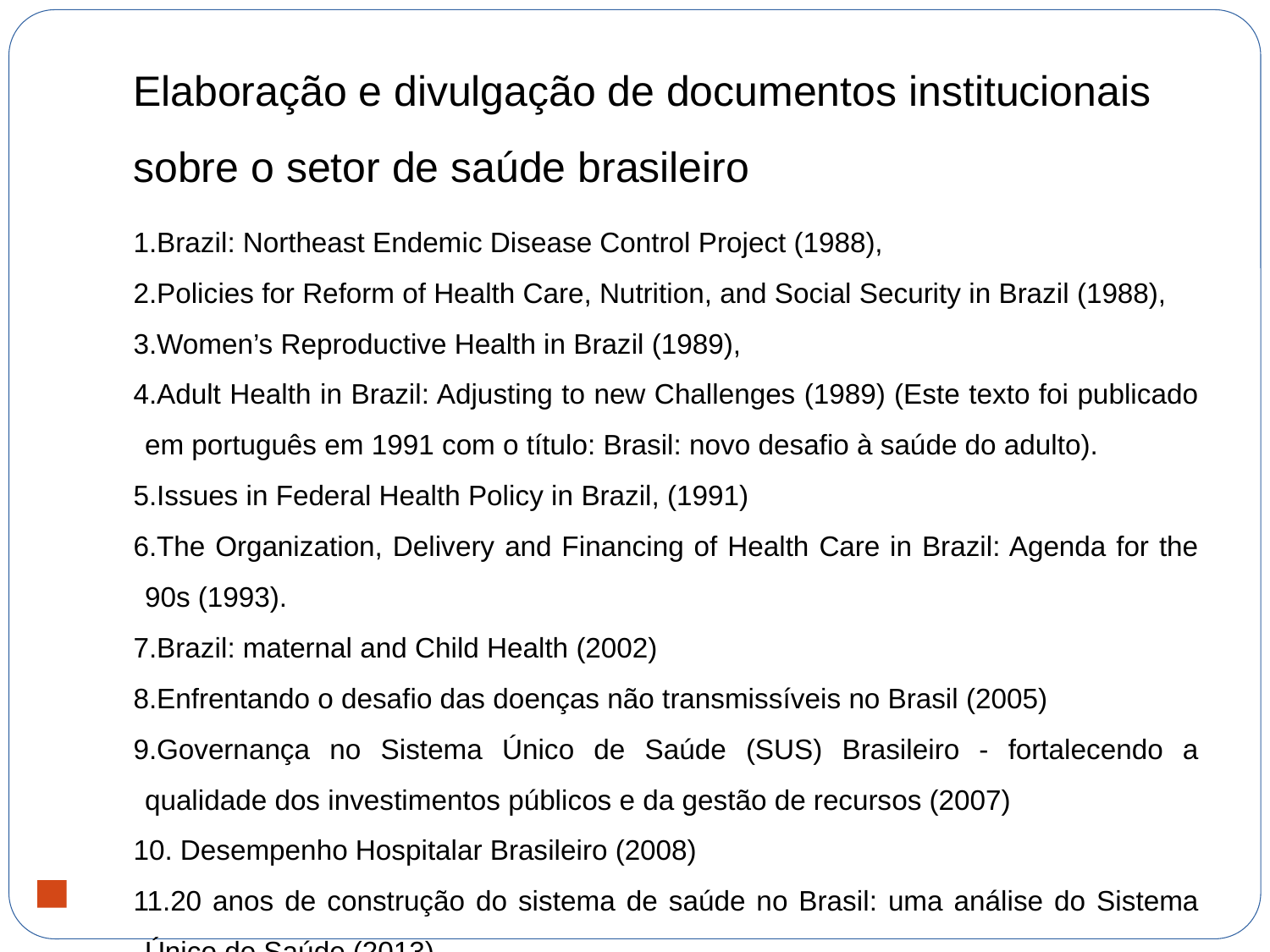

# Elaboração e divulgação de documentos institucionais sobre o setor de saúde brasileiro
Brazil: Northeast Endemic Disease Control Project (1988),
Policies for Reform of Health Care, Nutrition, and Social Security in Brazil (1988),
Women’s Reproductive Health in Brazil (1989),
Adult Health in Brazil: Adjusting to new Challenges (1989) (Este texto foi publicado em português em 1991 com o título: Brasil: novo desafio à saúde do adulto).
Issues in Federal Health Policy in Brazil, (1991)
The Organization, Delivery and Financing of Health Care in Brazil: Agenda for the 90s (1993).
Brazil: maternal and Child Health (2002)
Enfrentando o desafio das doenças não transmissíveis no Brasil (2005)
Governança no Sistema Único de Saúde (SUS) Brasileiro - fortalecendo a qualidade dos investimentos públicos e da gestão de recursos (2007)
 Desempenho Hospitalar Brasileiro (2008)
20 anos de construção do sistema de saúde no Brasil: uma análise do Sistema Único de Saúde (2013)
9